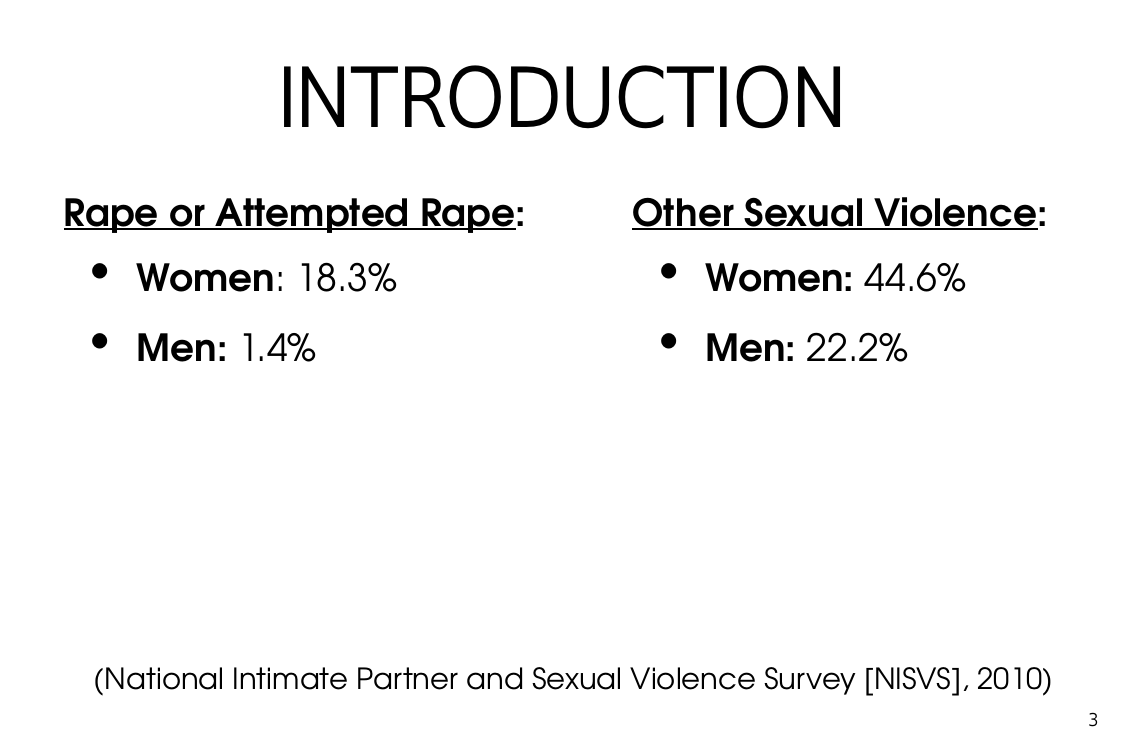

# Introduction
Rape or Attempted Rape:
Other Sexual Violence:
Women: 18.3%
Men: 1.4%
Women: 44.6%
Men: 22.2%
(National Intimate Partner and Sexual Violence Survey [NISVS], 2010)
3
(National Intimate Partner and Sexual Violence Survey [NISVS], 2010)
(National Intimate Partner and Sexual Violence Survey [NISVS], 2010)
(National Intimate Partner and Sexual Violence Survey [NISVS], 2010)
(National Intimate Partner and Sexual Violence Survey [NISVS], 2010)
(National Intimate Partner and Sexual Violence Survey [NISVS], 2010)
(National Intimate Partner and Sexual Violence Survey [NISVS], 2010)